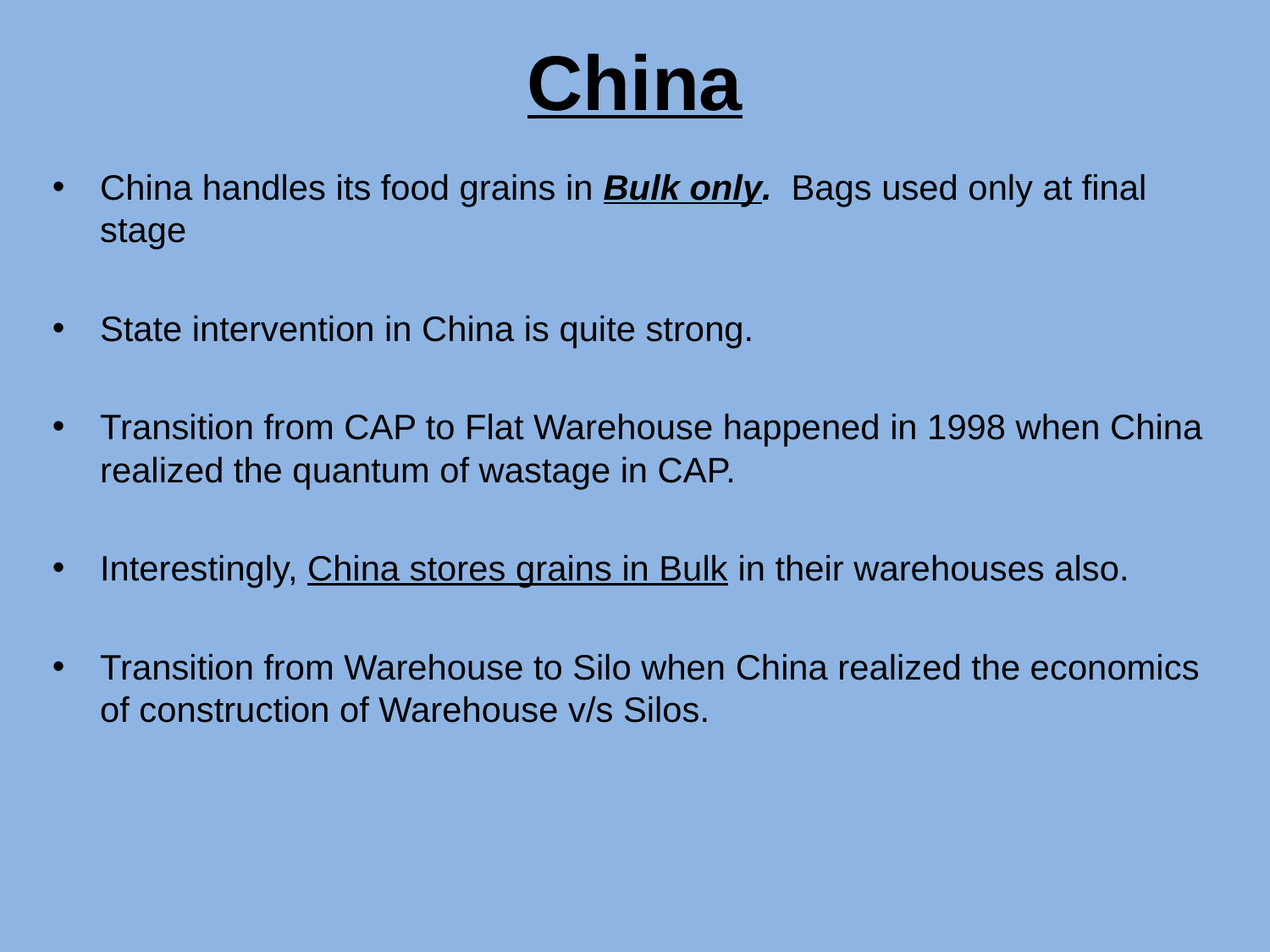

China
China handles its food grains in Bulk only.  Bags used only at final stage

State intervention in China is quite strong.

Transition from CAP to Flat Warehouse happened in 1998 when China realized the quantum of wastage in CAP.

Interestingly, China stores grains in Bulk in their warehouses also.

Transition from Warehouse to Silo when China realized the economics of construction of Warehouse v/s Silos.